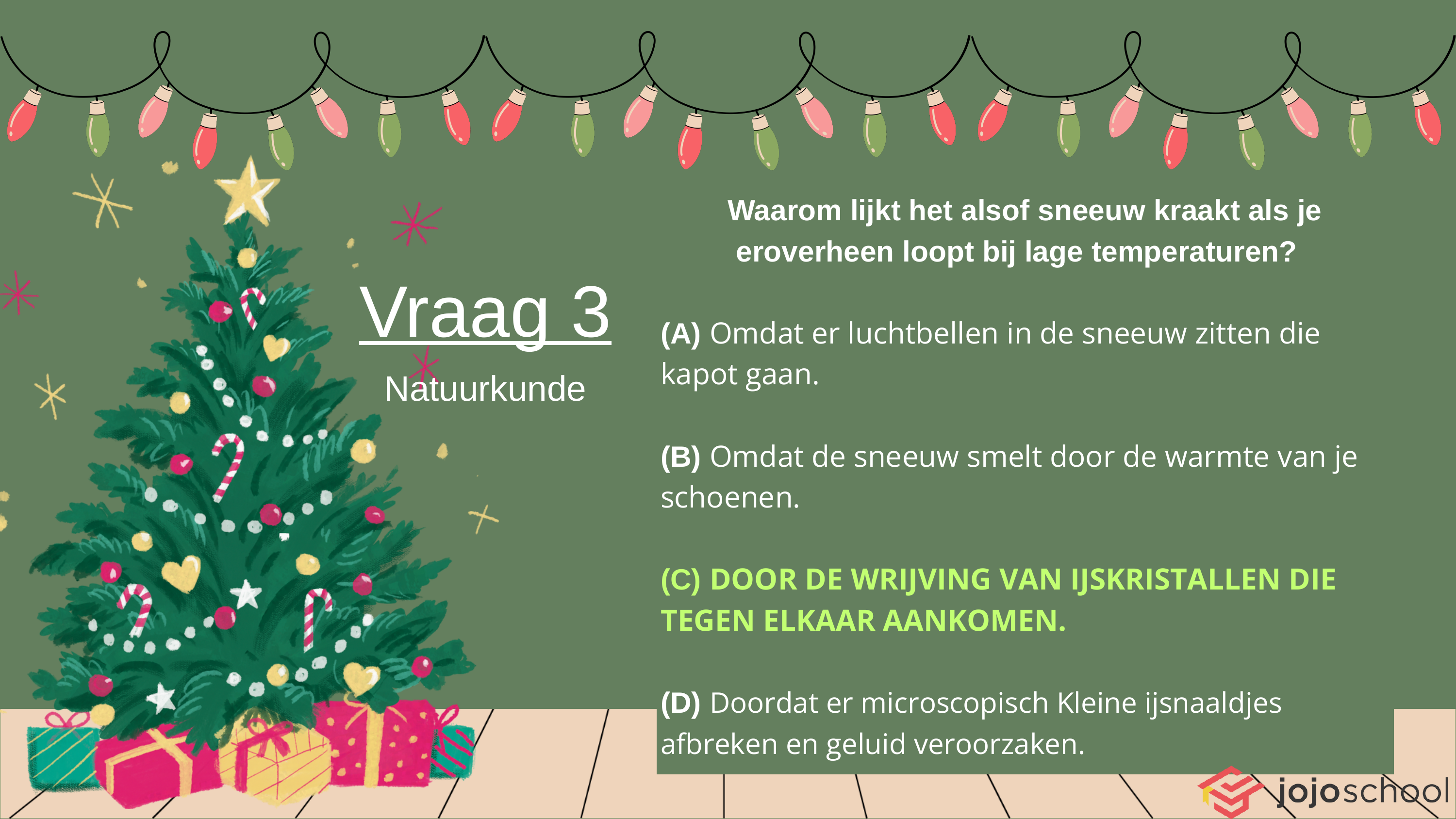

Waarom lijkt het alsof sneeuw kraakt als je eroverheen loopt bij lage temperaturen?

(A) Omdat er luchtbellen in de sneeuw zitten die kapot gaan.

(B) Omdat de sneeuw smelt door de warmte van je schoenen.

(C) DOOR DE WRIJVING VAN IJSKRISTALLEN DIE TEGEN ELKAAR AANKOMEN.

(D) Doordat er microscopisch Kleine ijsnaaldjes afbreken en geluid veroorzaken.

Vraag 3
Natuurkunde